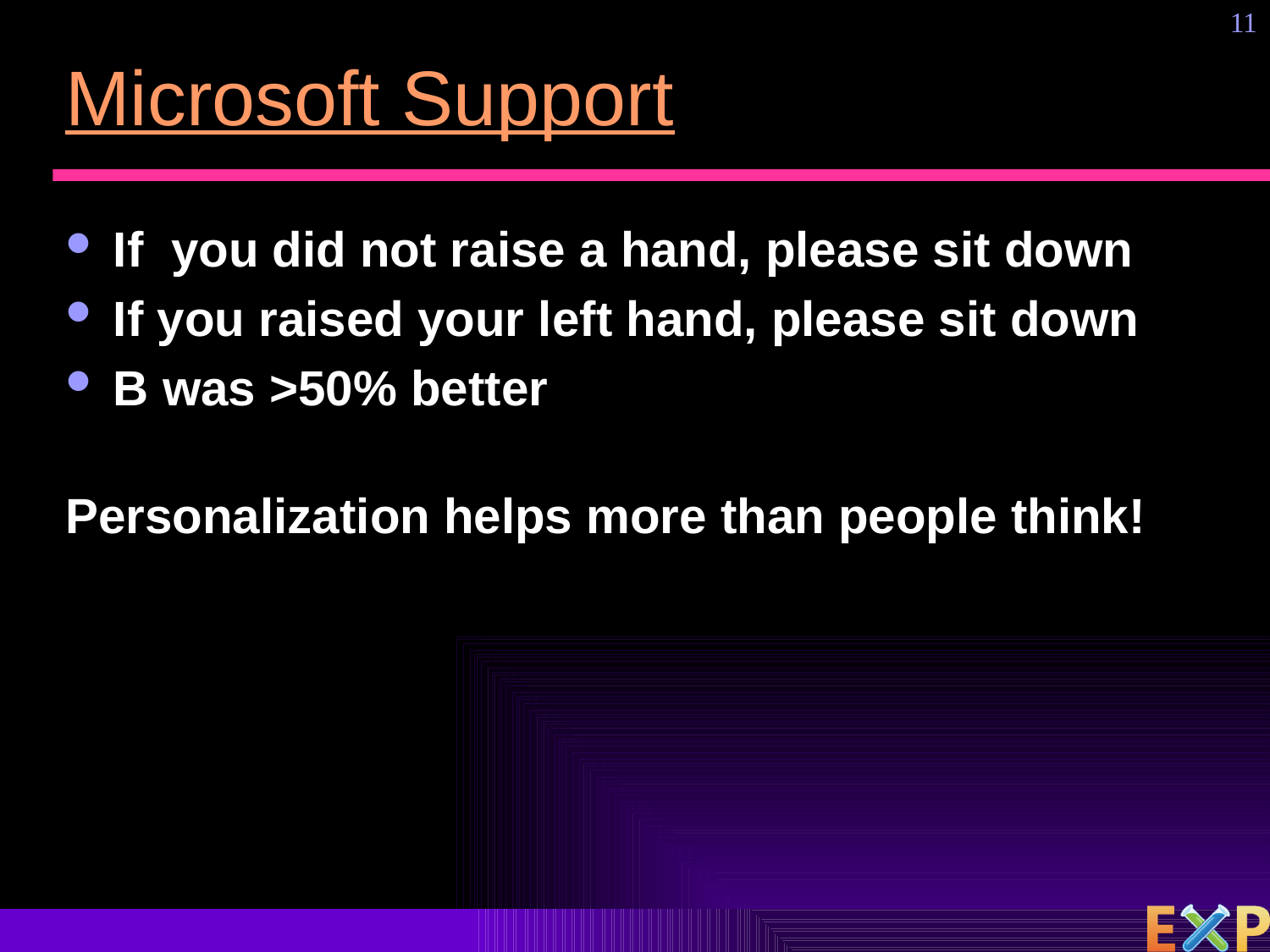

11
# Microsoft Support
If  you did not raise a hand, please sit down
If you raised your left hand, please sit down
B was >50% better

Personalization helps more than people think!